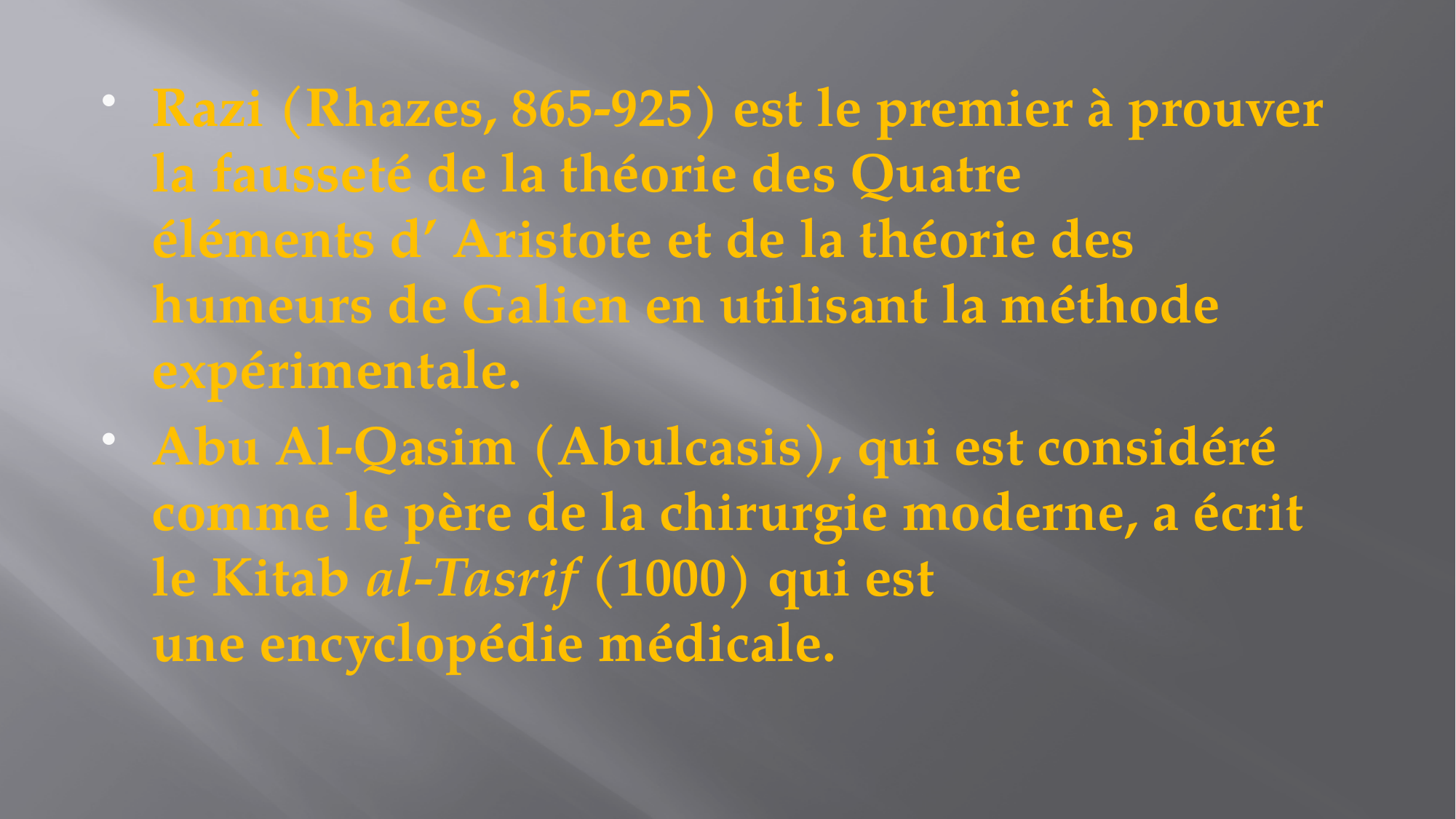

Razi (Rhazes, 865-925) est le premier à prouver la fausseté de la théorie des Quatre éléments d’ Aristote et de la théorie des humeurs de Galien en utilisant la méthode expérimentale.
Abu Al-Qasim (Abulcasis), qui est considéré comme le père de la chirurgie moderne, a écrit le Kitab al-Tasrif (1000) qui est une encyclopédie médicale.